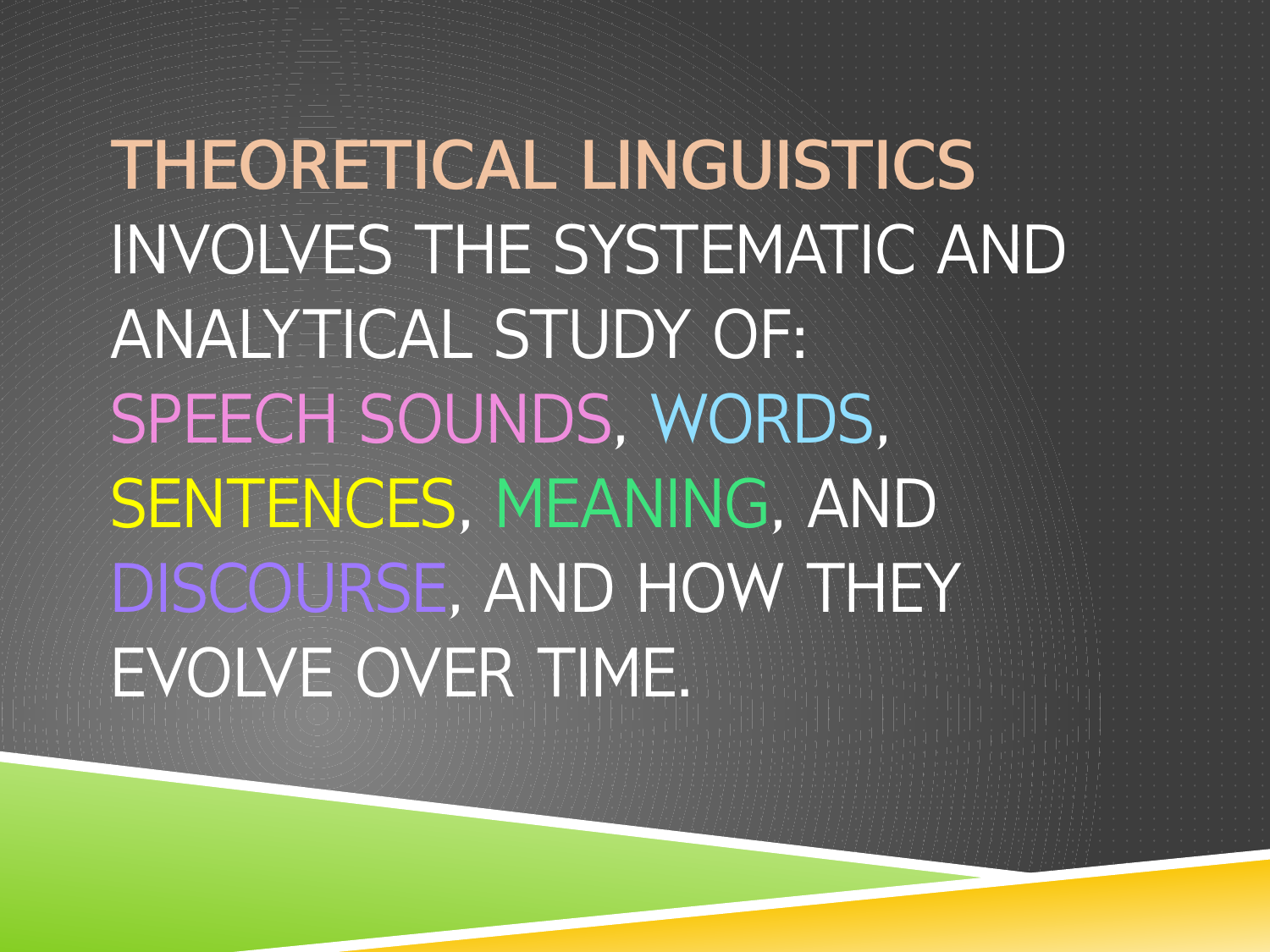

# Theoretical linguistics involves the systematic and analytical study of: speech sounds, words, sentences, meaning, and discourse, and how they evolve over time.